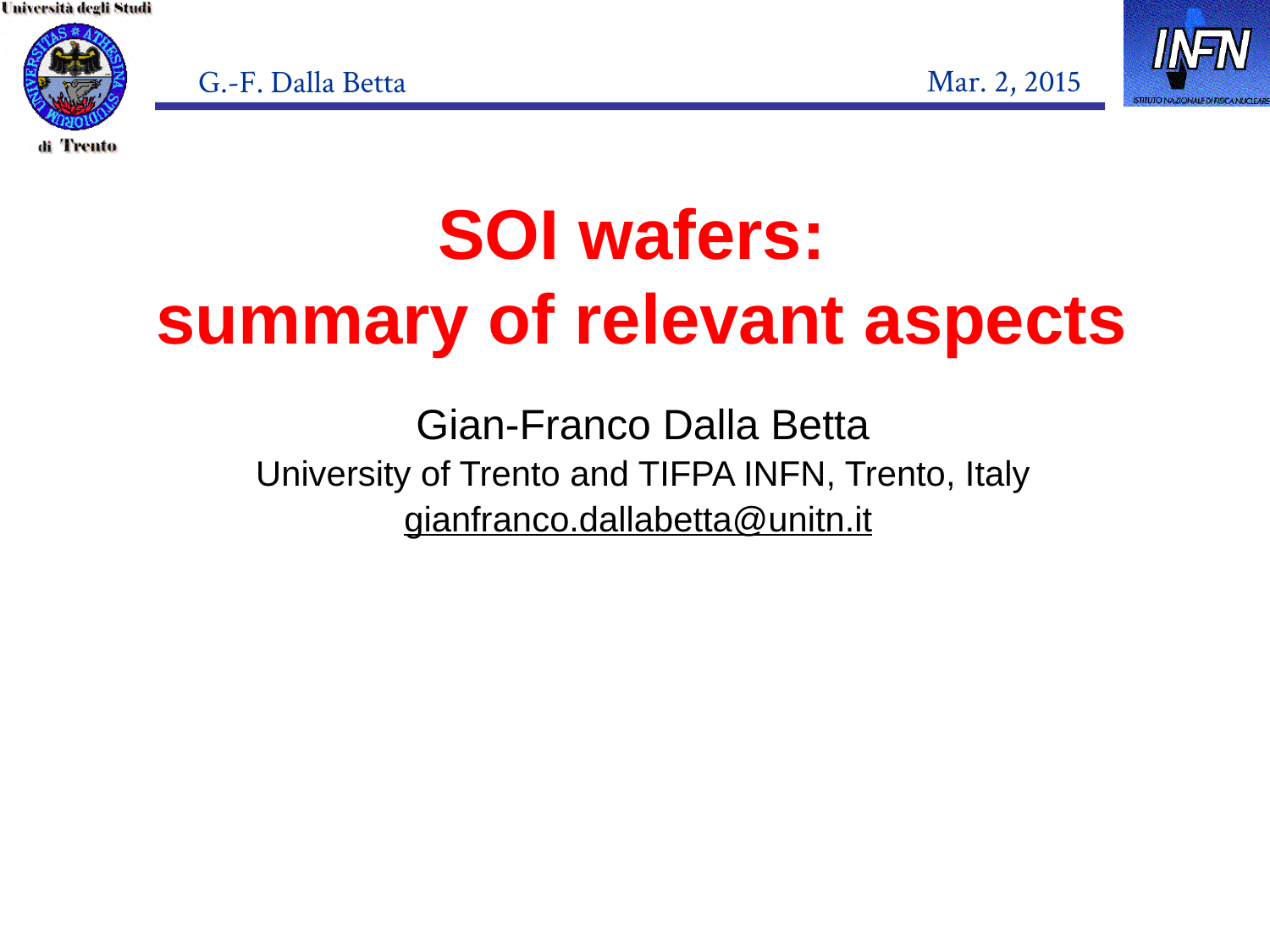

# SOI wafers: summary of relevant aspects
Gian-Franco Dalla Betta
University of Trento and TIFPA INFN, Trento, Italy
gianfranco.dallabetta@unitn.it